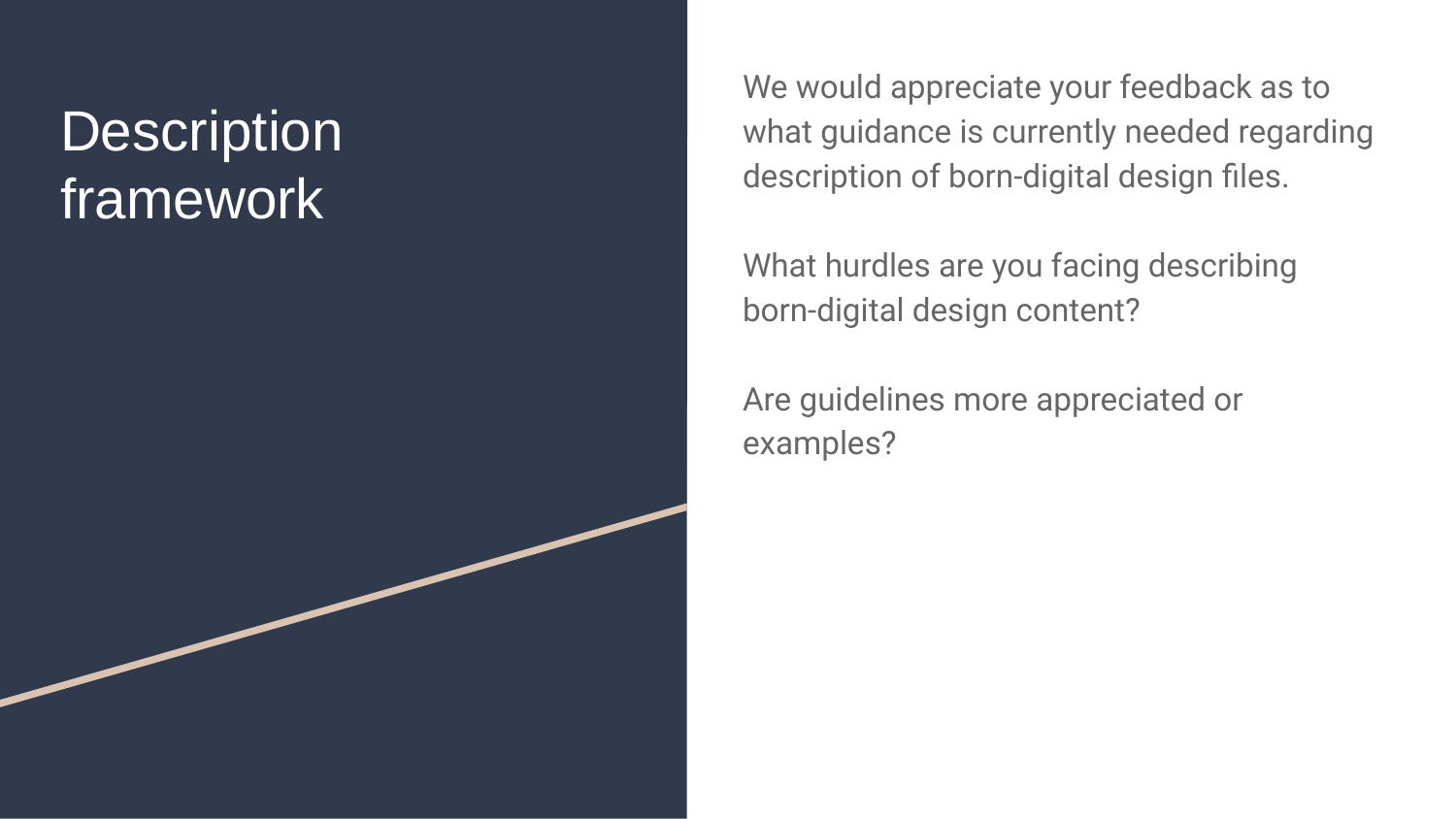

We would appreciate your feedback as to what guidance is currently needed regarding description of born-digital design files.

What hurdles are you facing describing born-digital design content?

Are guidelines more appreciated or examples?
# Description framework